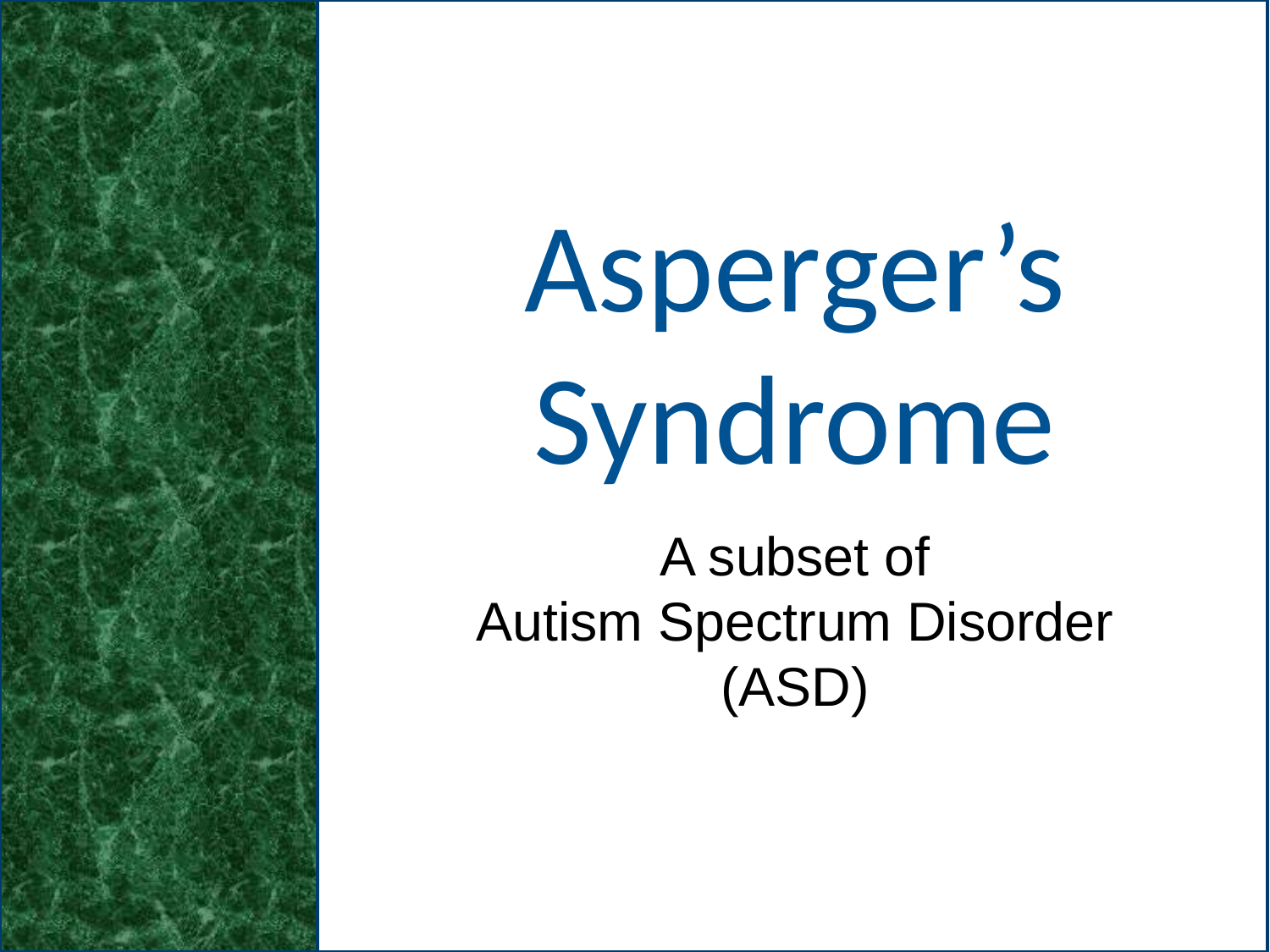

#
Asperger’s
Syndrome
A subset of
Autism Spectrum Disorder
(ASD)
DYSLEXIA SLIDE TO MAKE BLANK